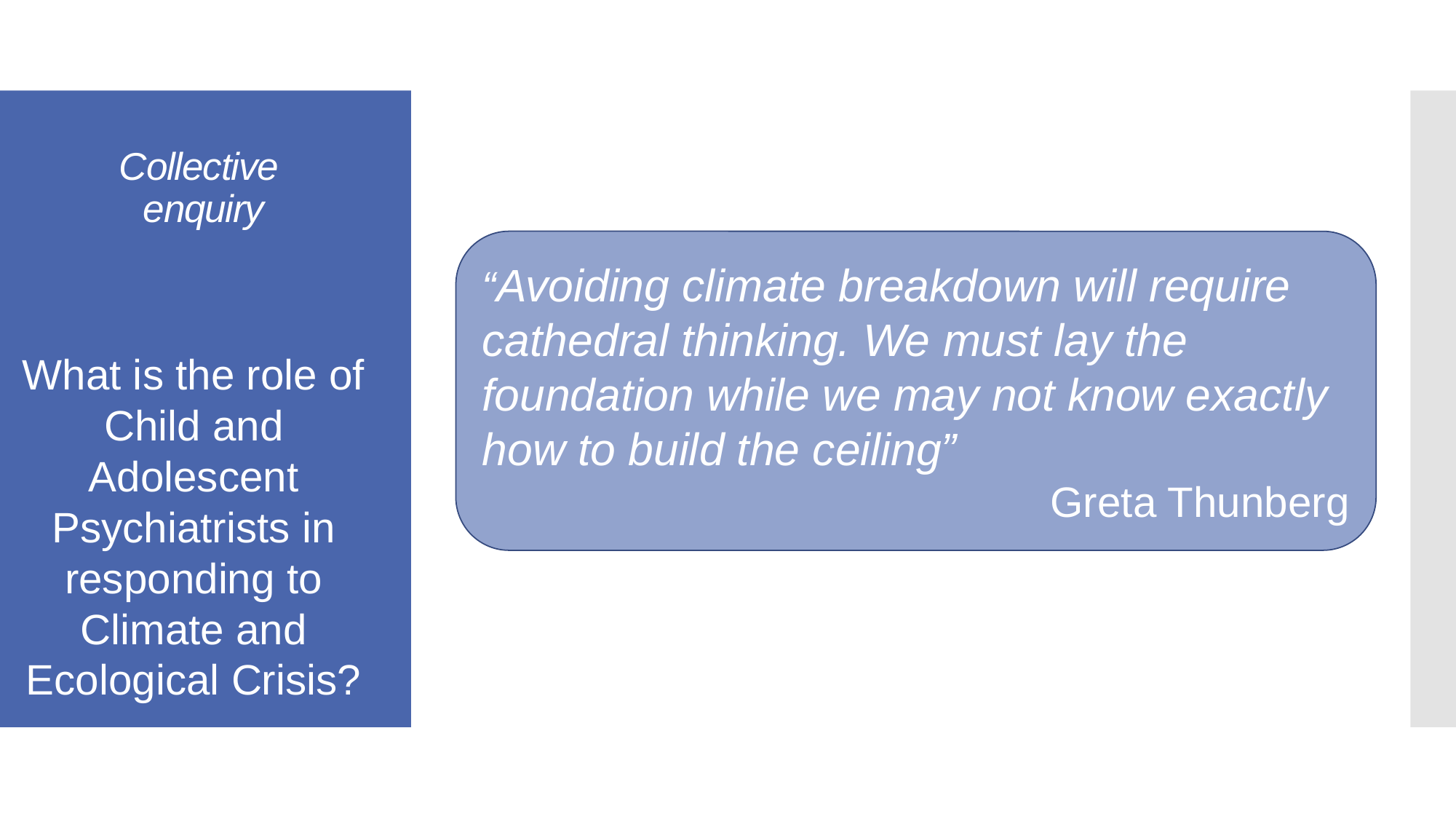

# Collective enquiry
“Avoiding climate breakdown will require cathedral thinking. We must lay the foundation while we may not know exactly how to build the ceiling”
Greta Thunberg
What is the role of Child and Adolescent Psychiatrists in responding to Climate and Ecological Crisis?